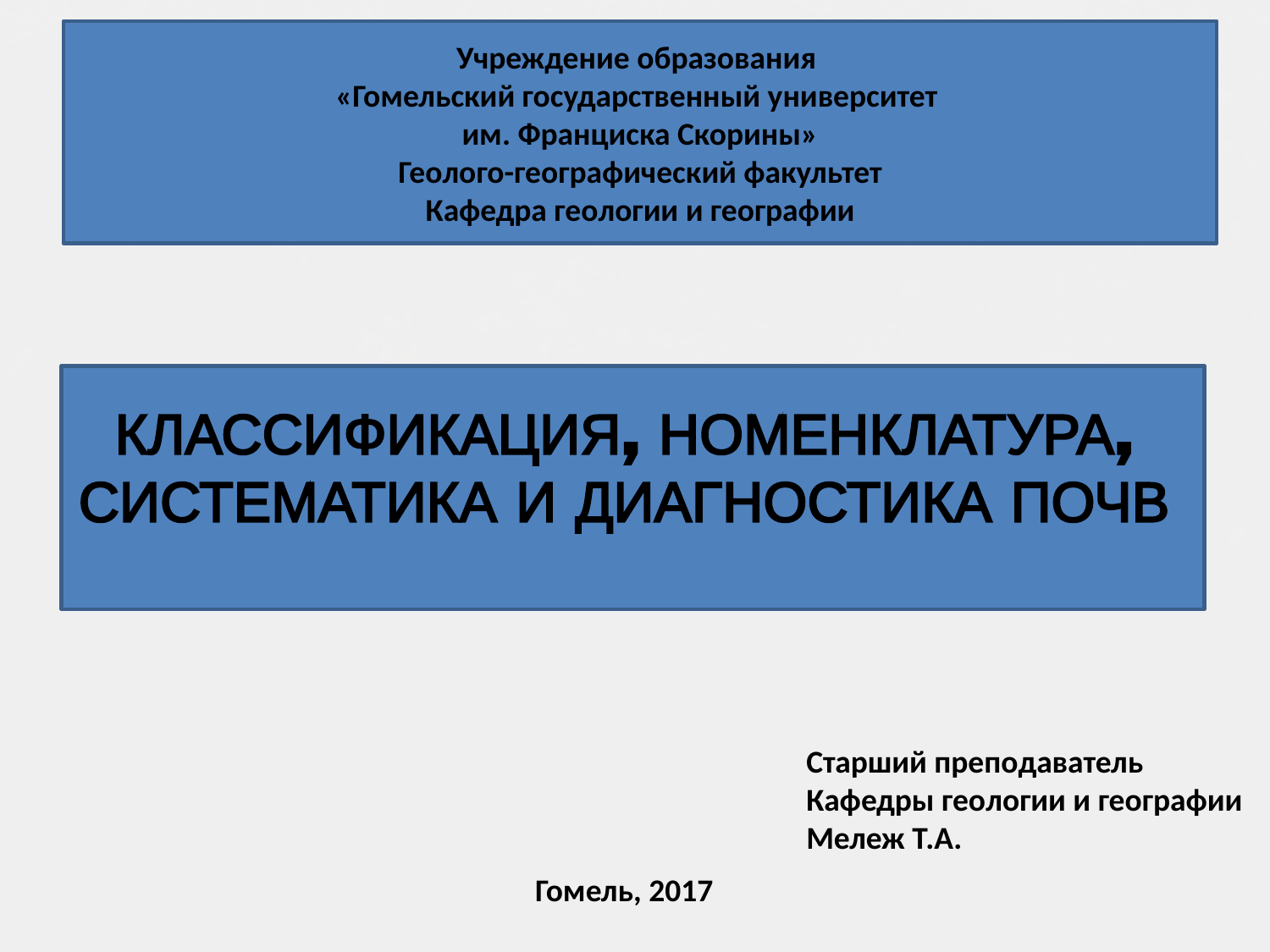

Учреждение образования
«Гомельский государственный университет
им. Франциска Скорины»
Геолого-географический факультет
Кафедра геологии и географии

КЛАССИФИКАЦИЯ, НОМЕНКЛАТУРА, СИСТЕМАТИКА И ДИАГНОСТИКА ПОЧВ
Старший преподаватель
Кафедры геологии и географии
Мележ Т.А.
Гомель, 2017